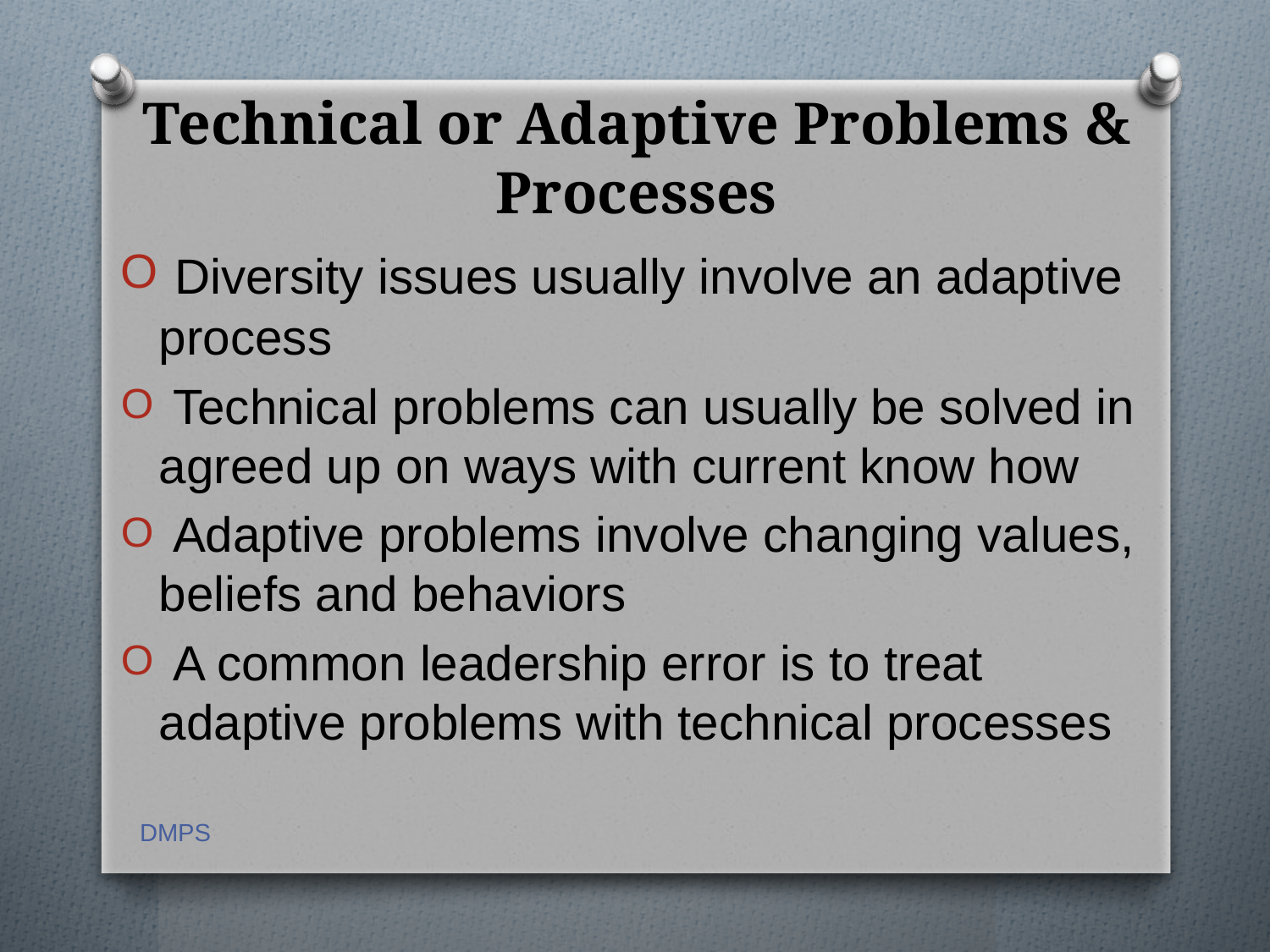

# Technical or Adaptive Problems & Processes
 Diversity issues usually involve an adaptive process
 Technical problems can usually be solved in agreed up on ways with current know how
 Adaptive problems involve changing values, beliefs and behaviors
 A common leadership error is to treat adaptive problems with technical processes
DMPS